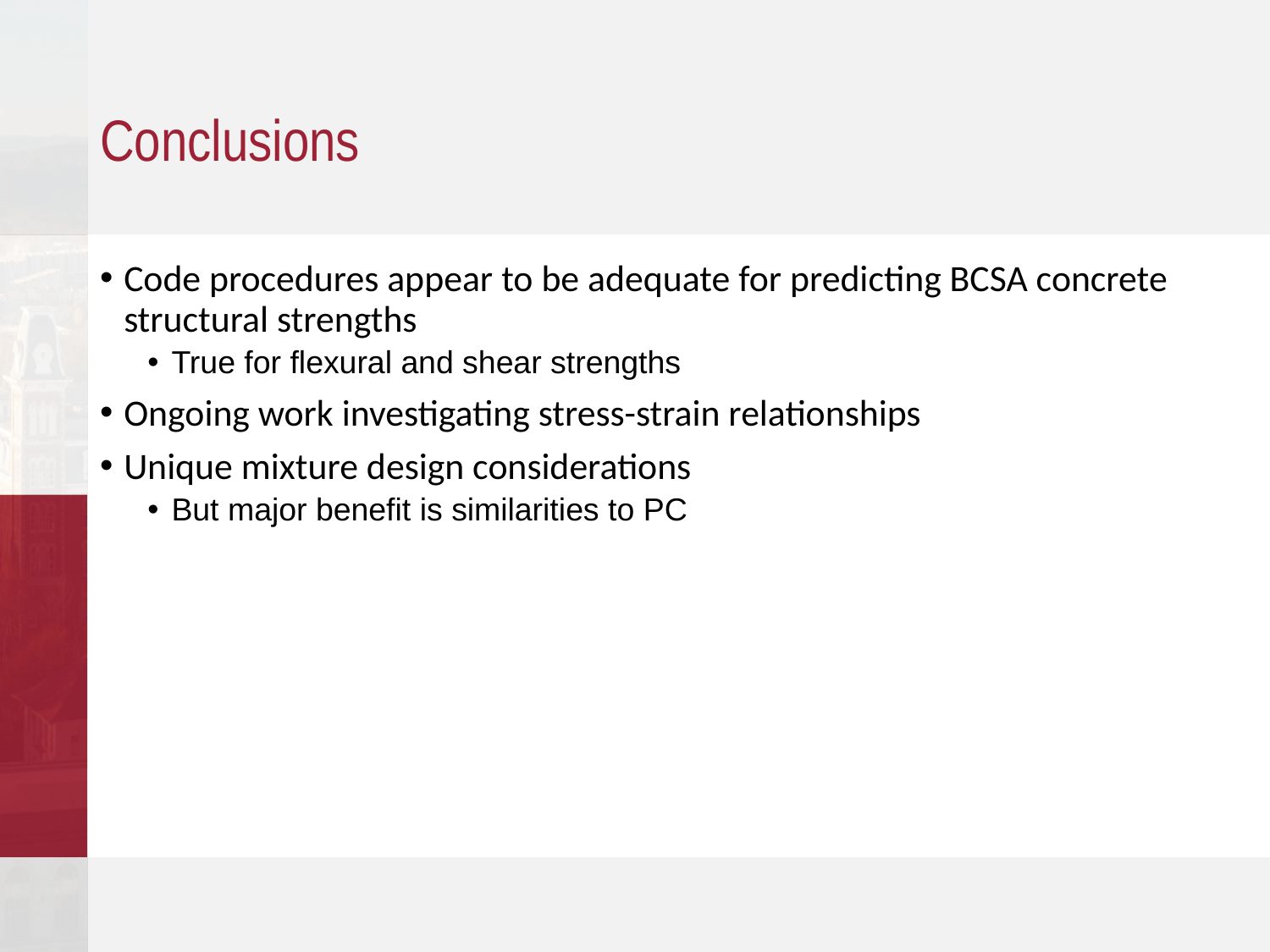

# Conclusions
Code procedures appear to be adequate for predicting BCSA concrete structural strengths
True for flexural and shear strengths
Ongoing work investigating stress-strain relationships
Unique mixture design considerations
But major benefit is similarities to PC